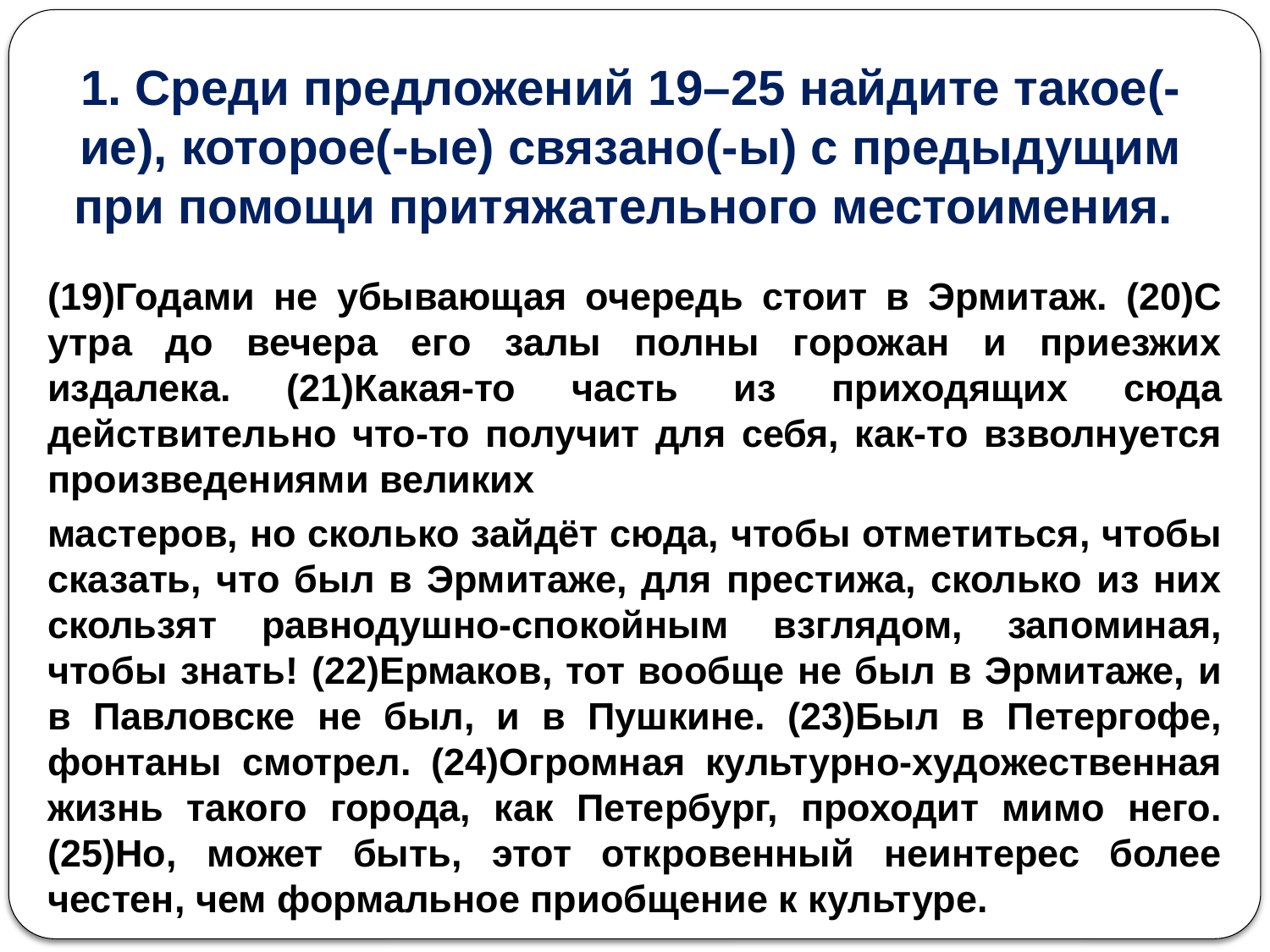

# 1. Среди предложений 19–25 найдите такое(-ие), которое(-ые) связано(-ы) с предыдущим при помощи притяжательного местоимения.
(19)Годами не убывающая очередь стоит в Эрмитаж. (20)С утра до вечера его залы полны горожан и приезжих издалека. (21)Какая-то часть из приходящих сюда действительно что-то получит для себя, как-то взволнуется произведениями великих
мастеров, но сколько зайдёт сюда, чтобы отметиться, чтобы сказать, что был в Эрмитаже, для престижа, сколько из них скользят равнодушно-спокойным взглядом, запоминая, чтобы знать! (22)Ермаков, тот вообще не был в Эрмитаже, и в Павловске не был, и в Пушкине. (23)Был в Петергофе, фонтаны смотрел. (24)Огромная культурно-художественная жизнь такого города, как Петербург, проходит мимо него. (25)Но, может быть, этот откровенный неинтерес более честен, чем формальное приобщение к культуре.